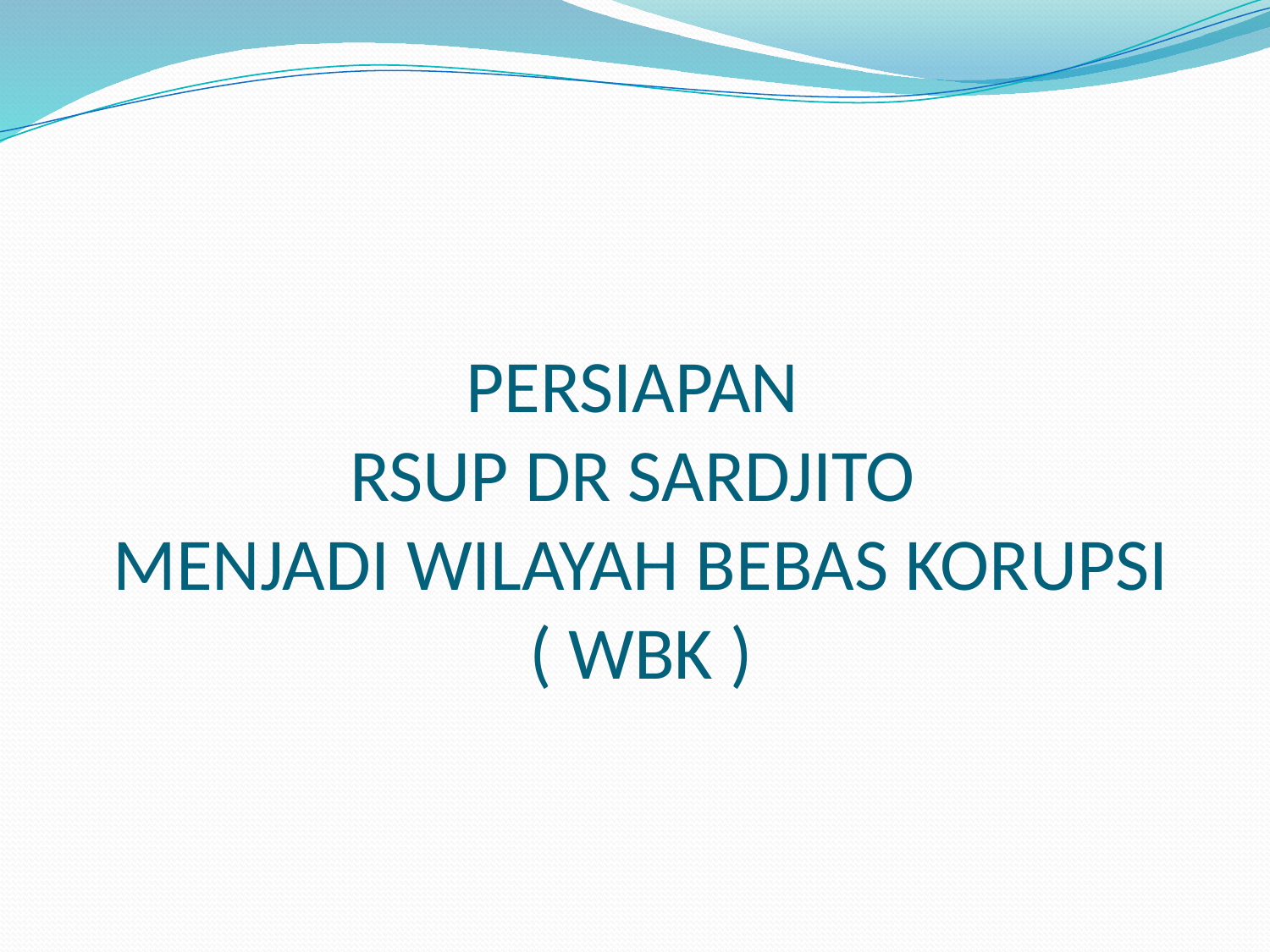

# PERSIAPAN RSUP DR SARDJITO MENJADI WILAYAH BEBAS KORUPSI ( WBK )